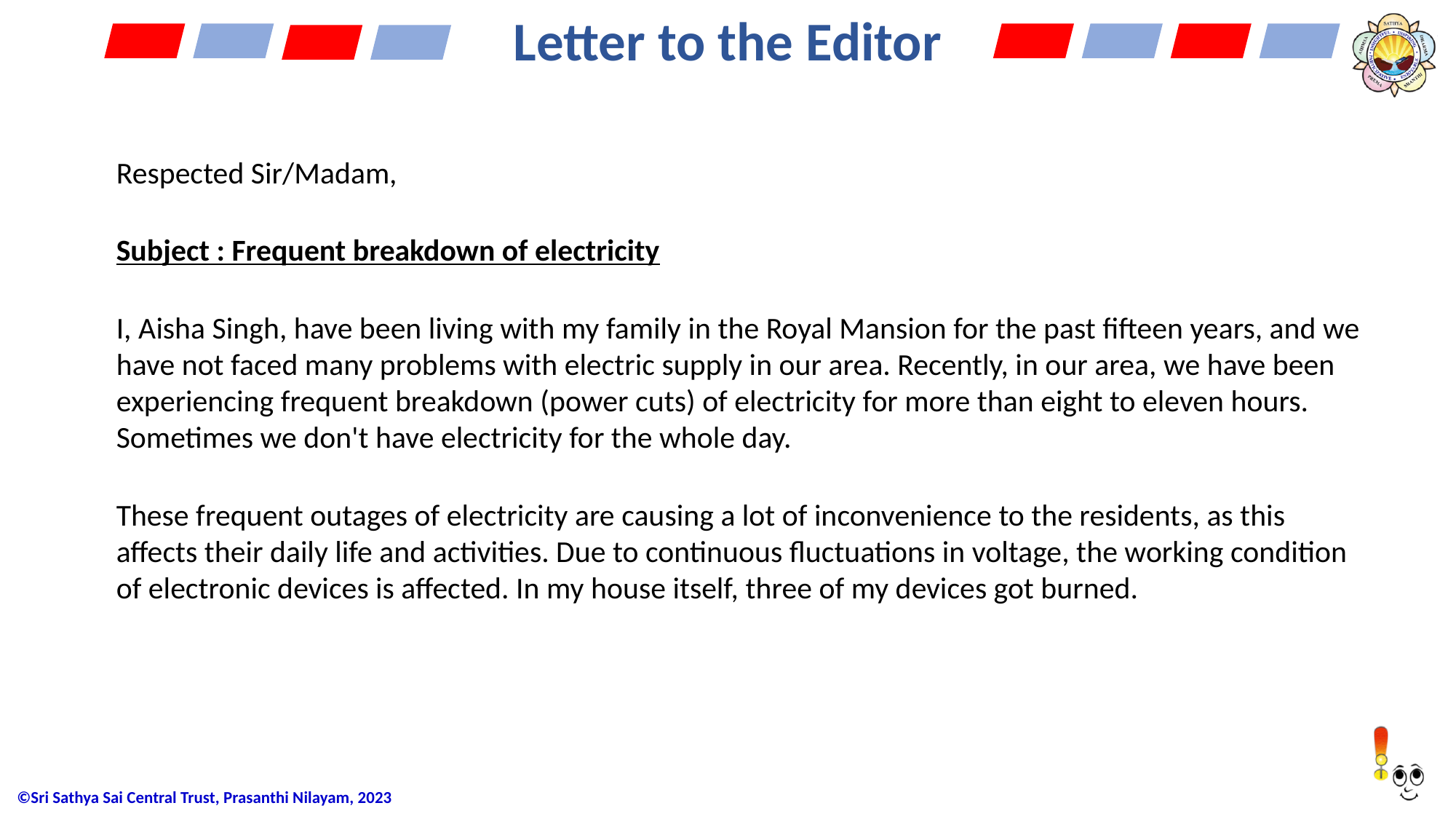

# Letter to the Editor

Respected Sir/Madam,

Subject : Frequent breakdown of electricity

I, Aisha Singh, have been living with my family in the Royal Mansion for the past fifteen years, and we have not faced many problems with electric supply in our area. Recently, in our area, we have been experiencing frequent breakdown (power cuts) of electricity for more than eight to eleven hours. Sometimes we don't have electricity for the whole day.

These frequent outages of electricity are causing a lot of inconvenience to the residents, as this affects their daily life and activities. Due to continuous fluctuations in voltage, the working condition of electronic devices is affected. In my house itself, three of my devices got burned.